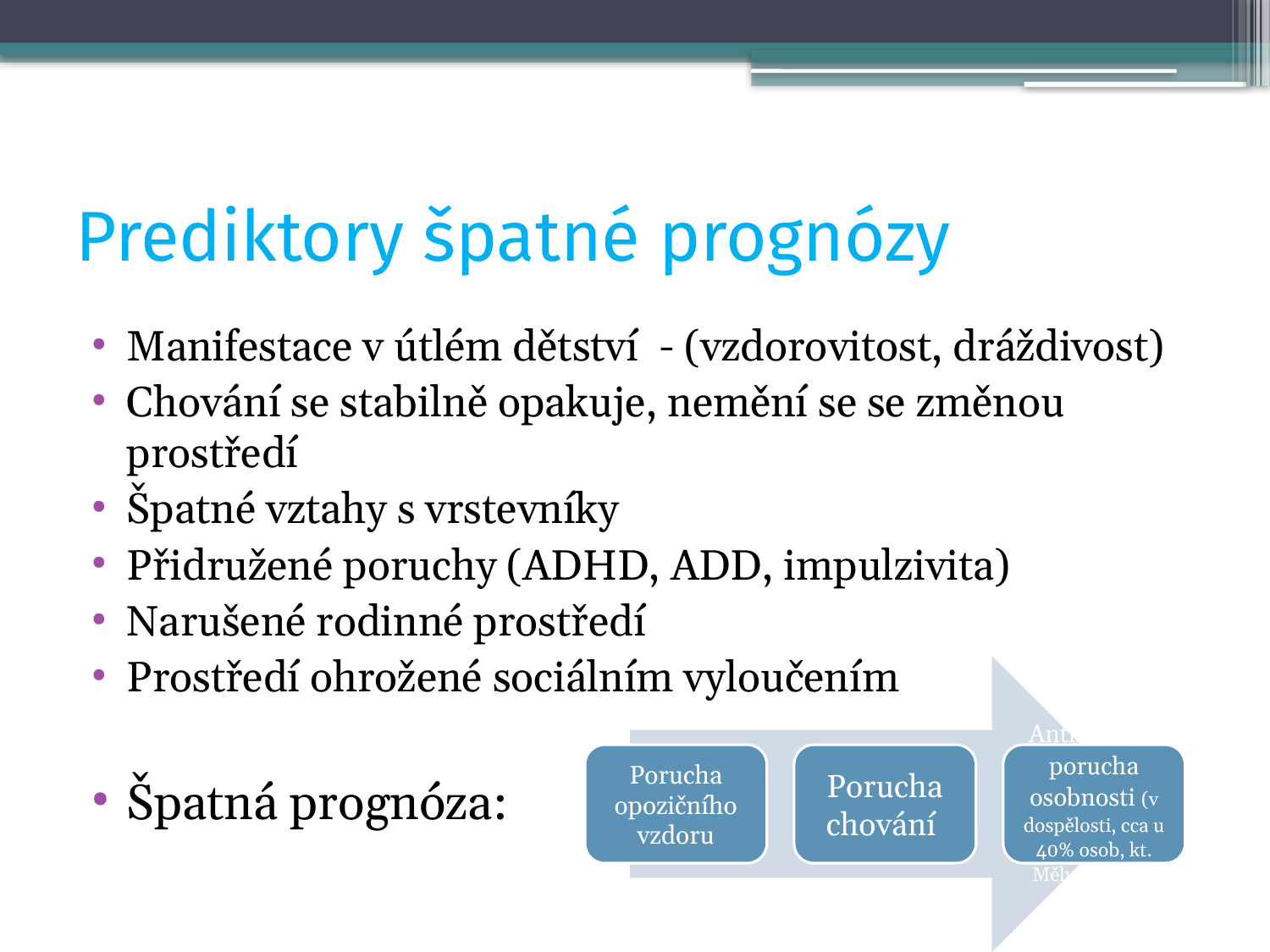

# Prediktory špatné prognózy
Manifestace v útlém dětství  - (vzdorovitost, dráždivost)
Chování se stabilně opakuje, nemění se se změnou prostředí
Špatné vztahy s vrstevníky
Přidružené poruchy (ADHD, ADD, impulzivita)
Narušené rodinné prostředí
Prostředí ohrožené sociálním vyloučením

Špatná prognóza:
Porucha opozičního vzdoru
Porucha chování
Antisociální porucha osobnosti (v dospělosti, cca u 40% osob, kt. Měly dr.PCH)